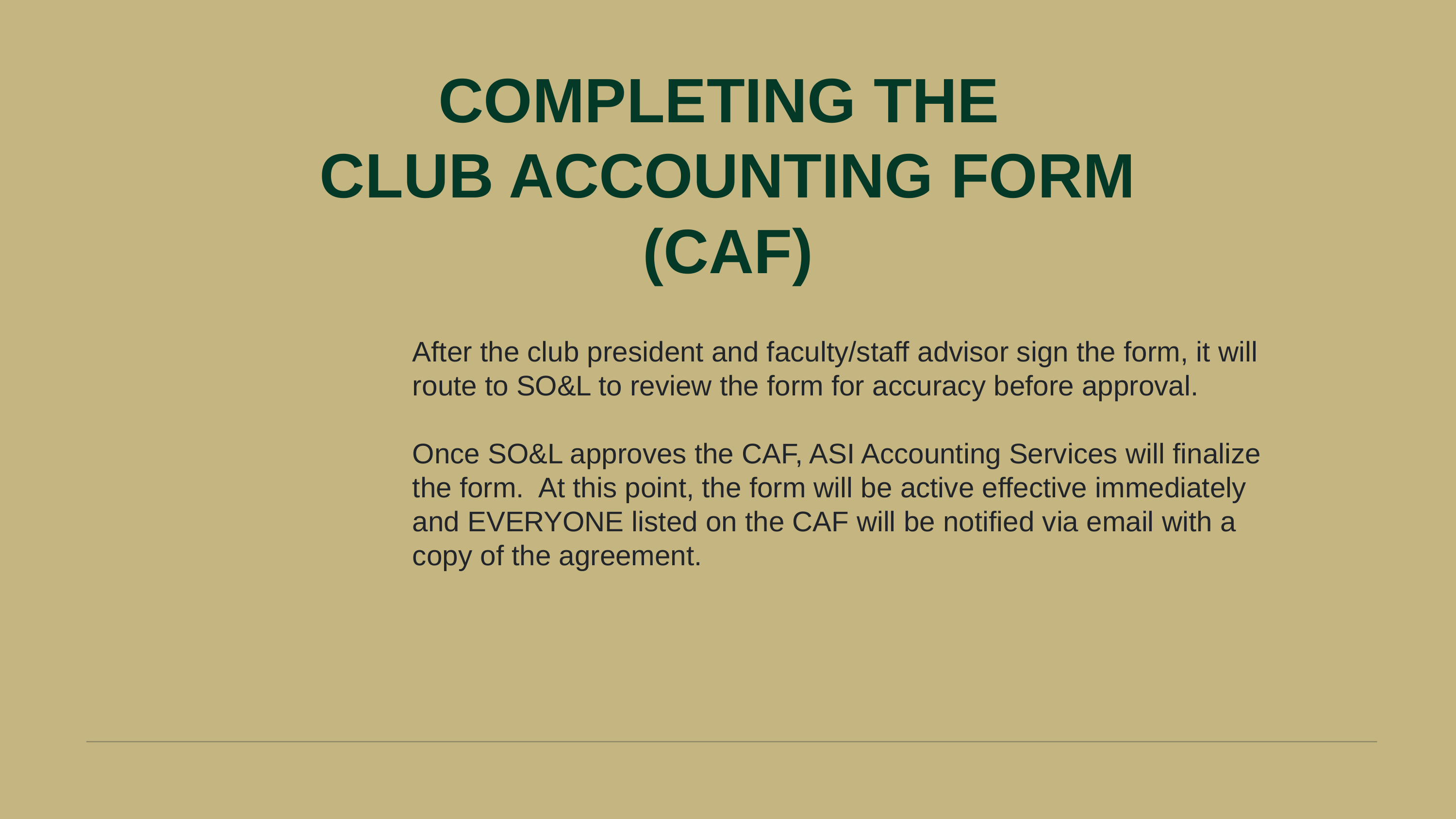

COMPLETING THE
CLUB ACCOUNTING FORM (CAF)

After the club president and faculty/staff advisor sign the form, it will route to SO&L to review the form for accuracy before approval.

Once SO&L approves the CAF, ASI Accounting Services will finalize the form.  At this point, the form will be active effective immediately and EVERYONE listed on the CAF will be notified via email with a copy of the agreement.